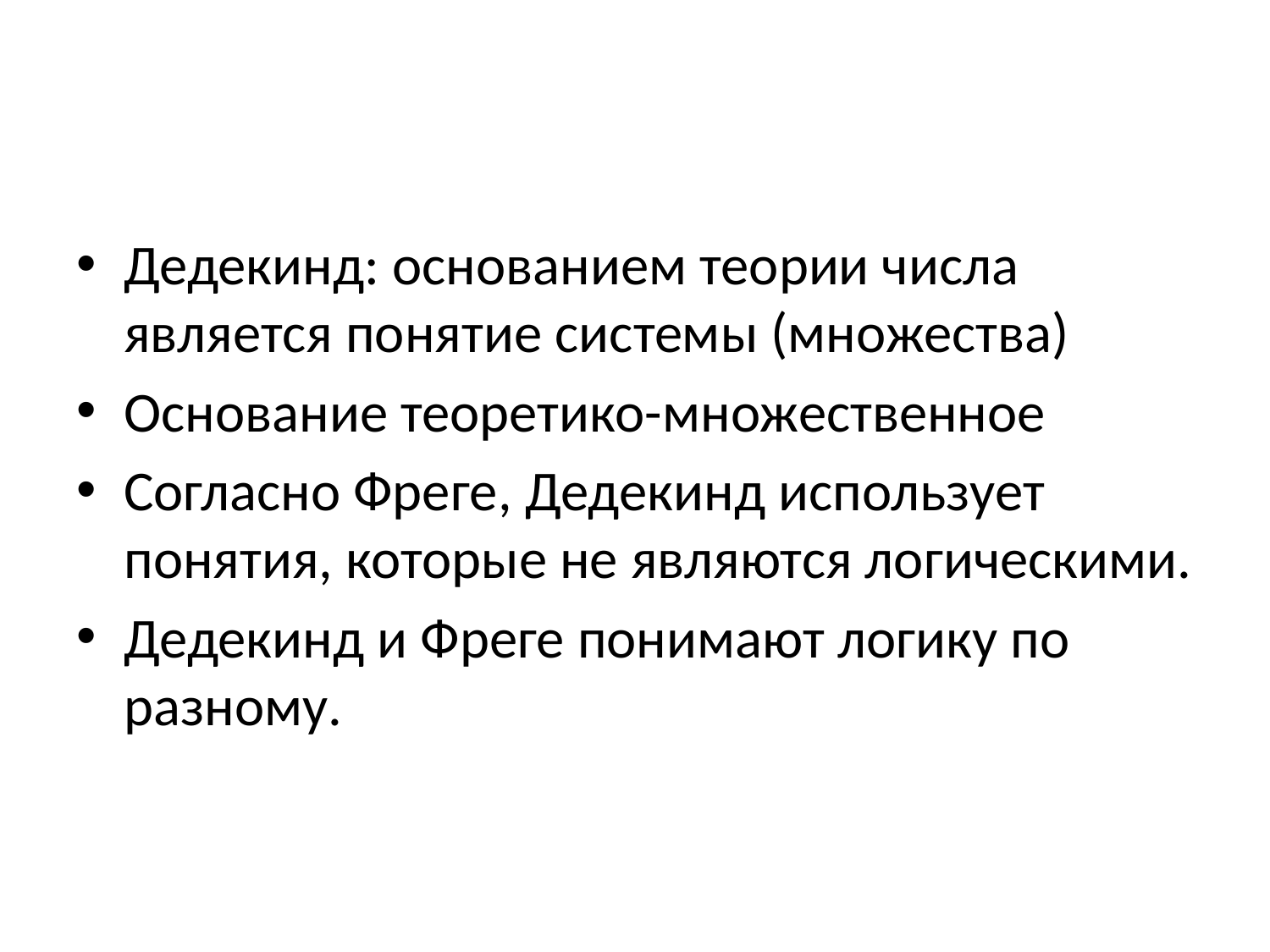

#
Дедекинд: основанием теории числа является понятие системы (множества)
Основание теоретико-множественное
Согласно Фреге, Дедекинд использует понятия, которые не являются логическими.
Дедекинд и Фреге понимают логику по разному.